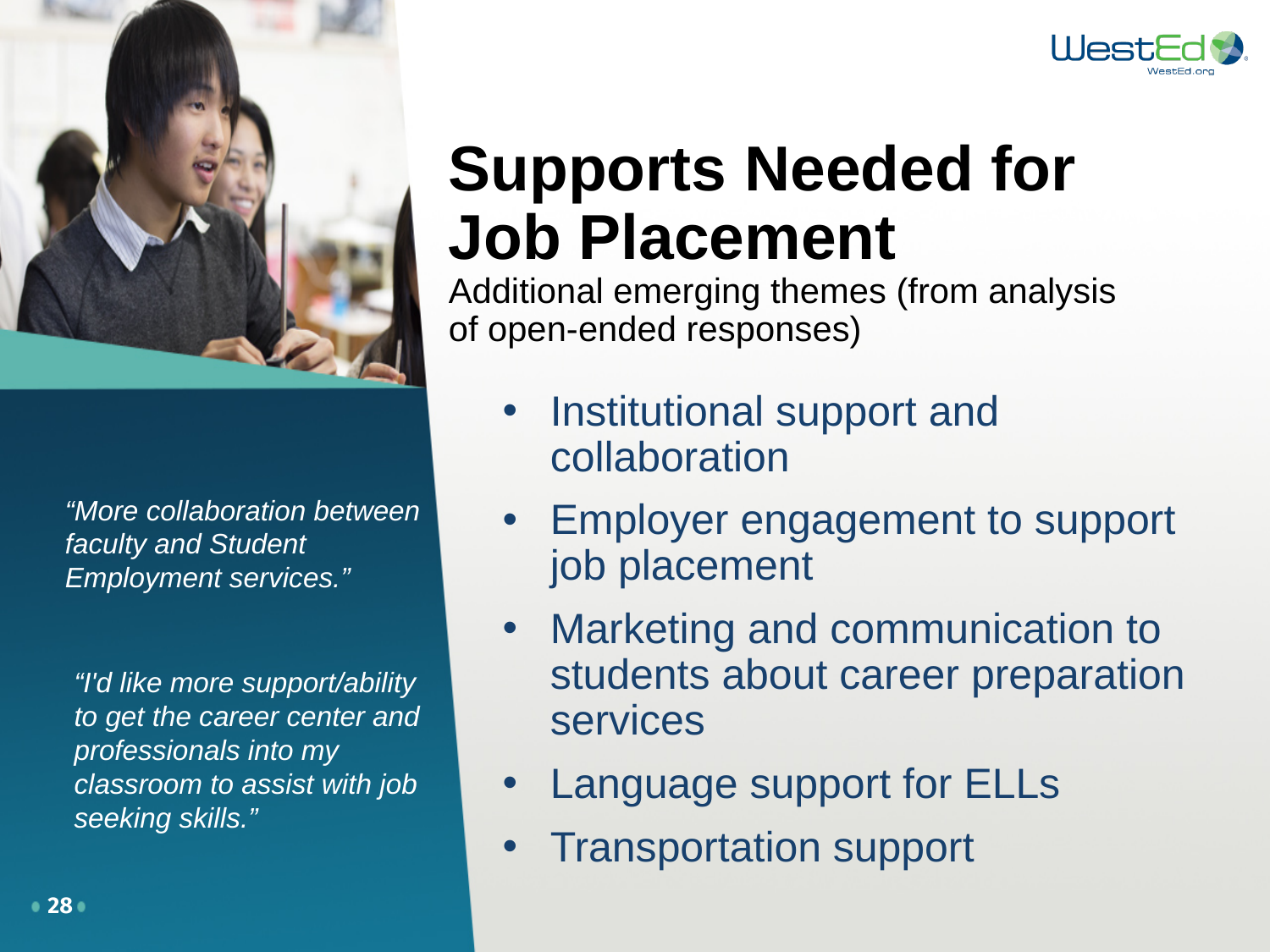

# Supports Needed for Job Placement Additional emerging themes (from analysis of open-ended responses)

Institutional support and collaboration
Employer engagement to support job placement
Marketing and communication to students about career preparation services
Language support for ELLs
Transportation support
“More collaboration between faculty and Student Employment services.”

“I'd like more support/ability to get the career center and professionals into my classroom to assist with job seeking skills.”